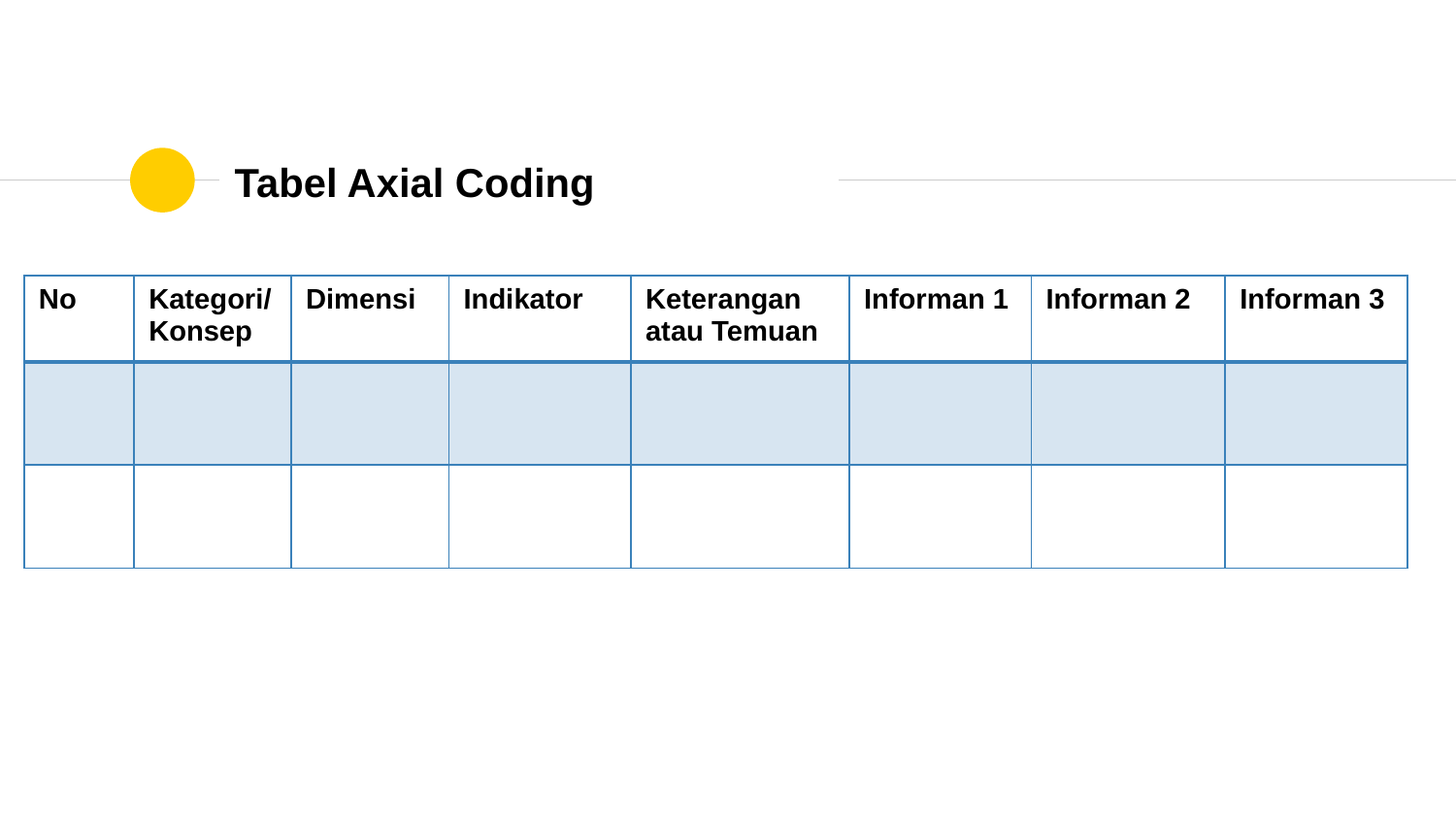

# Tabel Axial Coding
| No | Kategori/ Konsep | Dimensi | Indikator | Keterangan atau Temuan | Informan 1 | Informan 2 | Informan 3 |
| --- | --- | --- | --- | --- | --- | --- | --- |
|  |  |  |  |  |  |  |  |
|  |  |  |  |  |  |  |  |